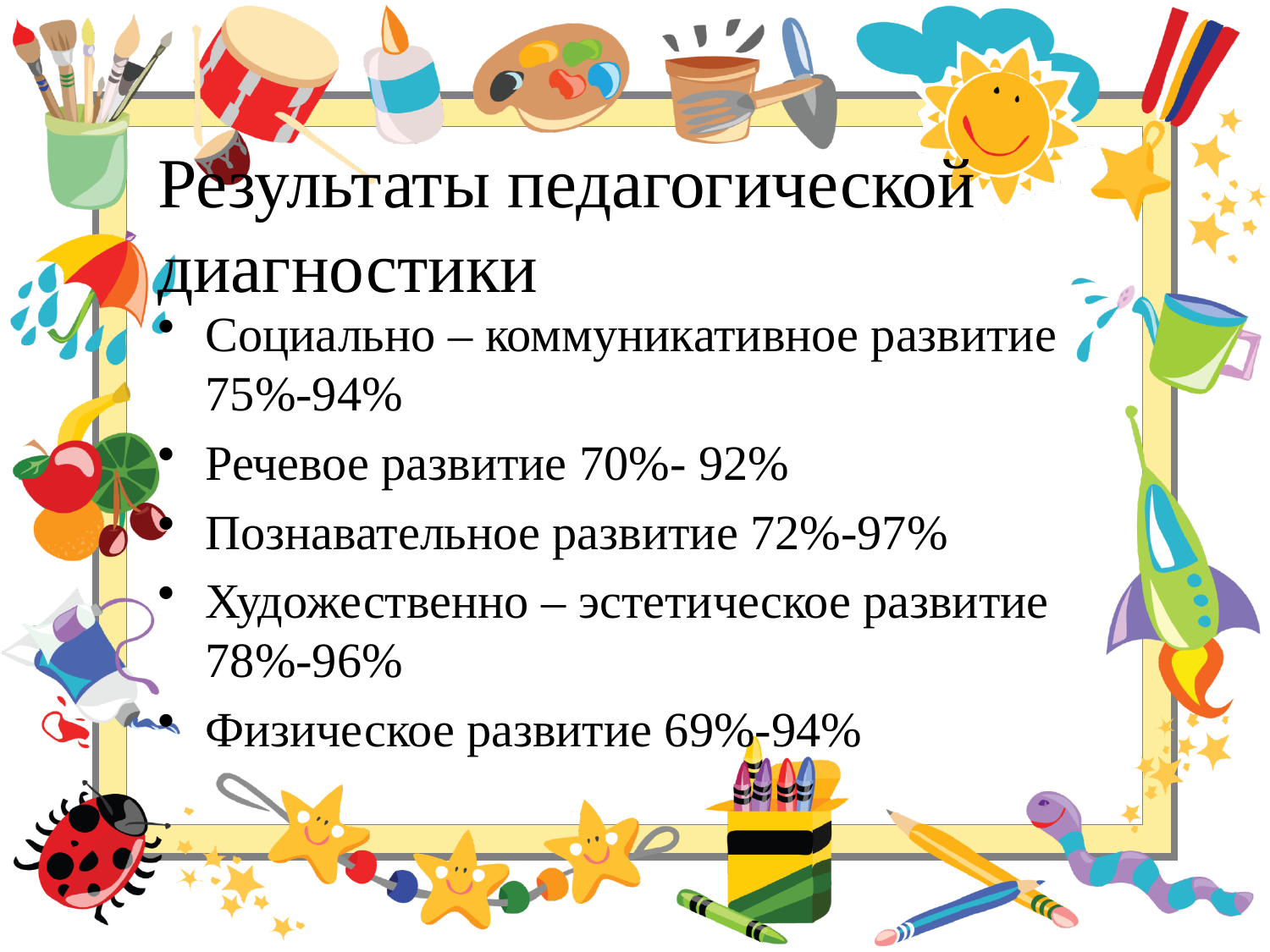

Результаты педагогической диагностики
Социально – коммуникативное развитие 75%-94%
Речевое развитие 70%- 92%
Познавательное развитие 72%-97%
Художественно – эстетическое развитие 78%-96%
Физическое развитие 69%-94%